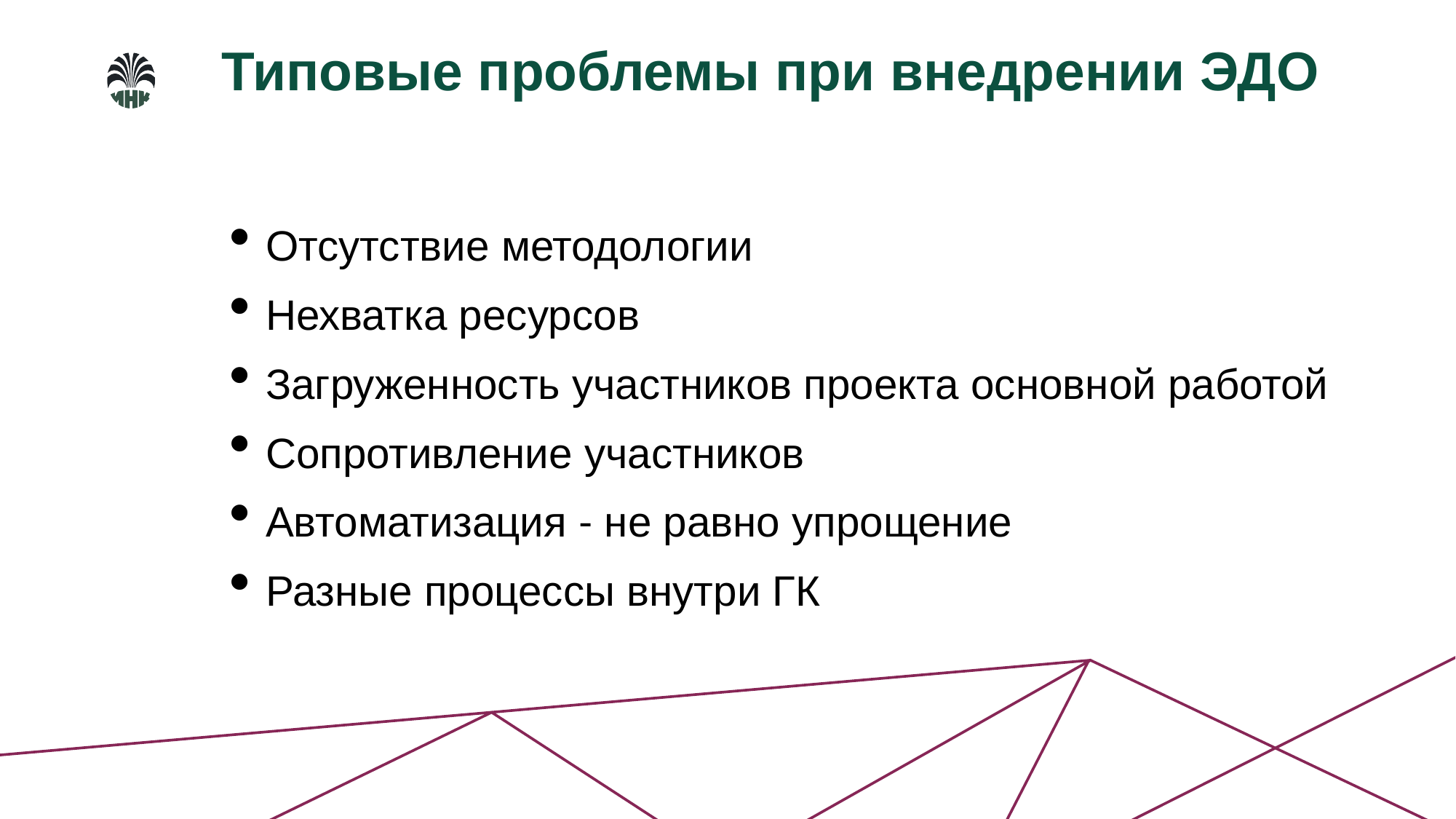

Типовые проблемы при внедрении ЭДО
Отсутствие методологии
Нехватка ресурсов
Загруженность участников проекта основной работой
Сопротивление участников
Автоматизация - не равно упрощение
Разные процессы внутри ГК